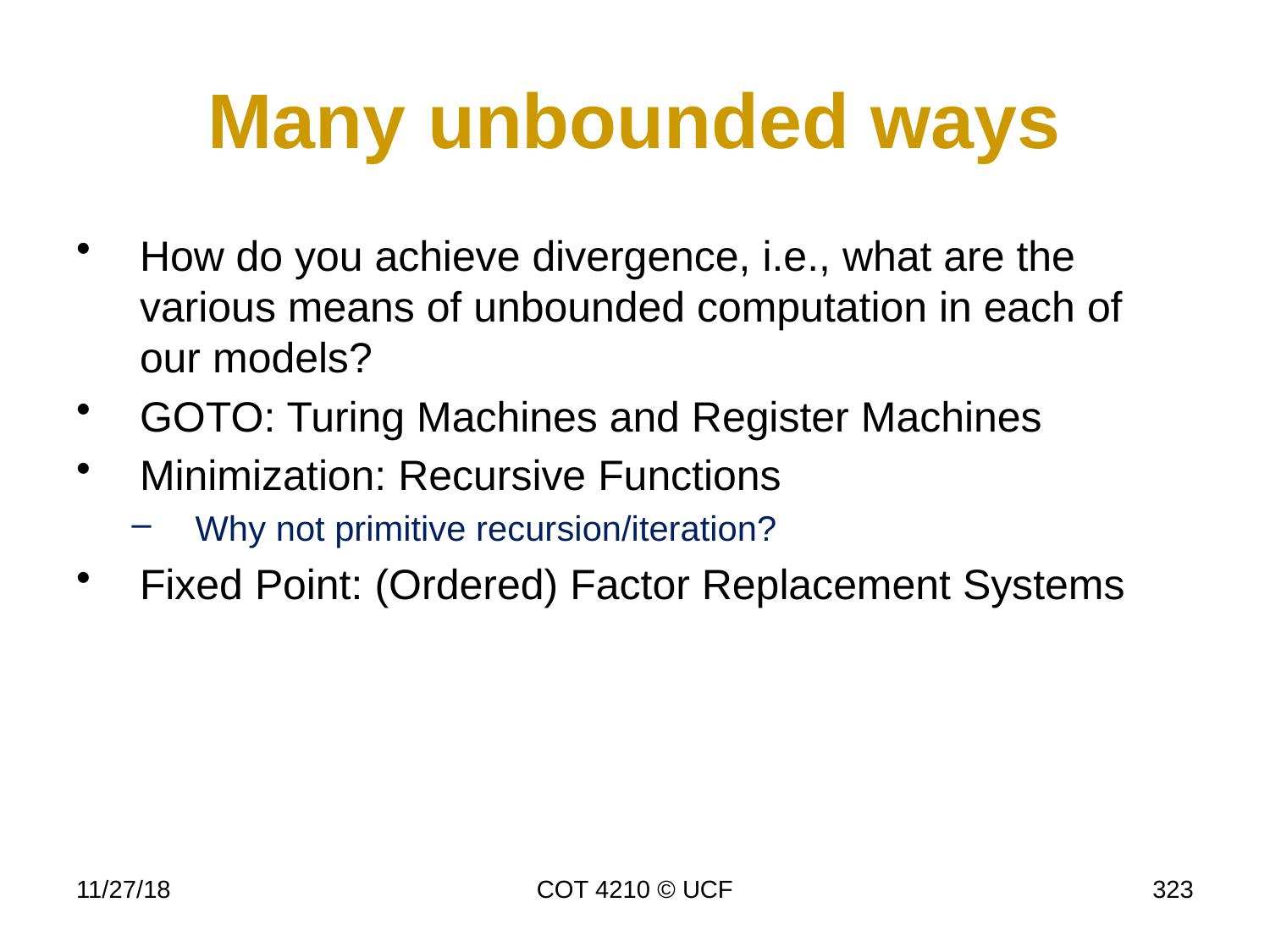

# Many unbounded ways
How do you achieve divergence, i.e., what are the various means of unbounded computation in each of our models?
GOTO: Turing Machines and Register Machines
Minimization: Recursive Functions
Why not primitive recursion/iteration?
Fixed Point: (Ordered) Factor Replacement Systems

11/27/18
COT 4210 © UCF
323